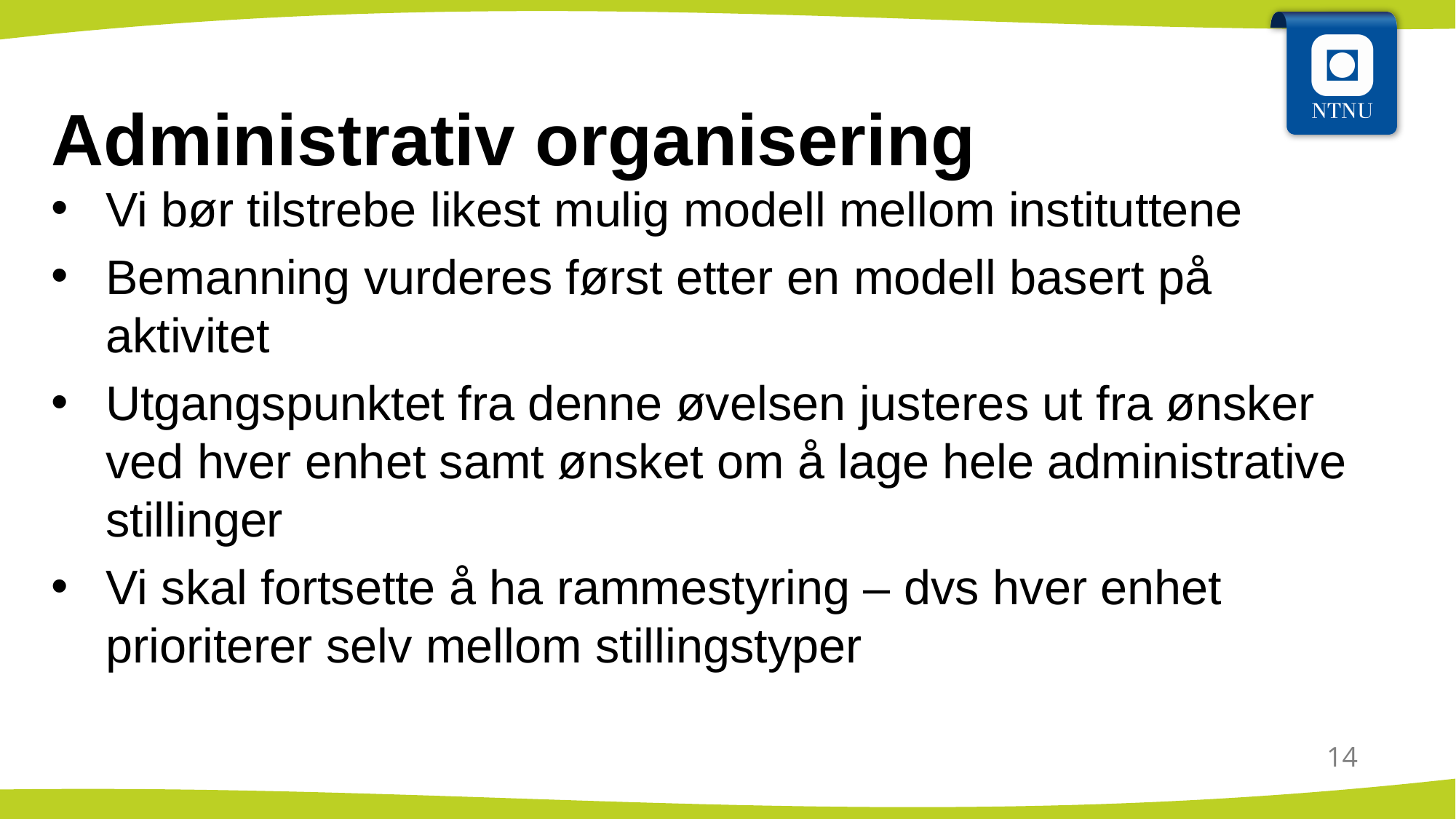

# Administrativ organisering
Vi bør tilstrebe likest mulig modell mellom instituttene
Bemanning vurderes først etter en modell basert på aktivitet
Utgangspunktet fra denne øvelsen justeres ut fra ønsker ved hver enhet samt ønsket om å lage hele administrative stillinger
Vi skal fortsette å ha rammestyring – dvs hver enhet prioriterer selv mellom stillingstyper